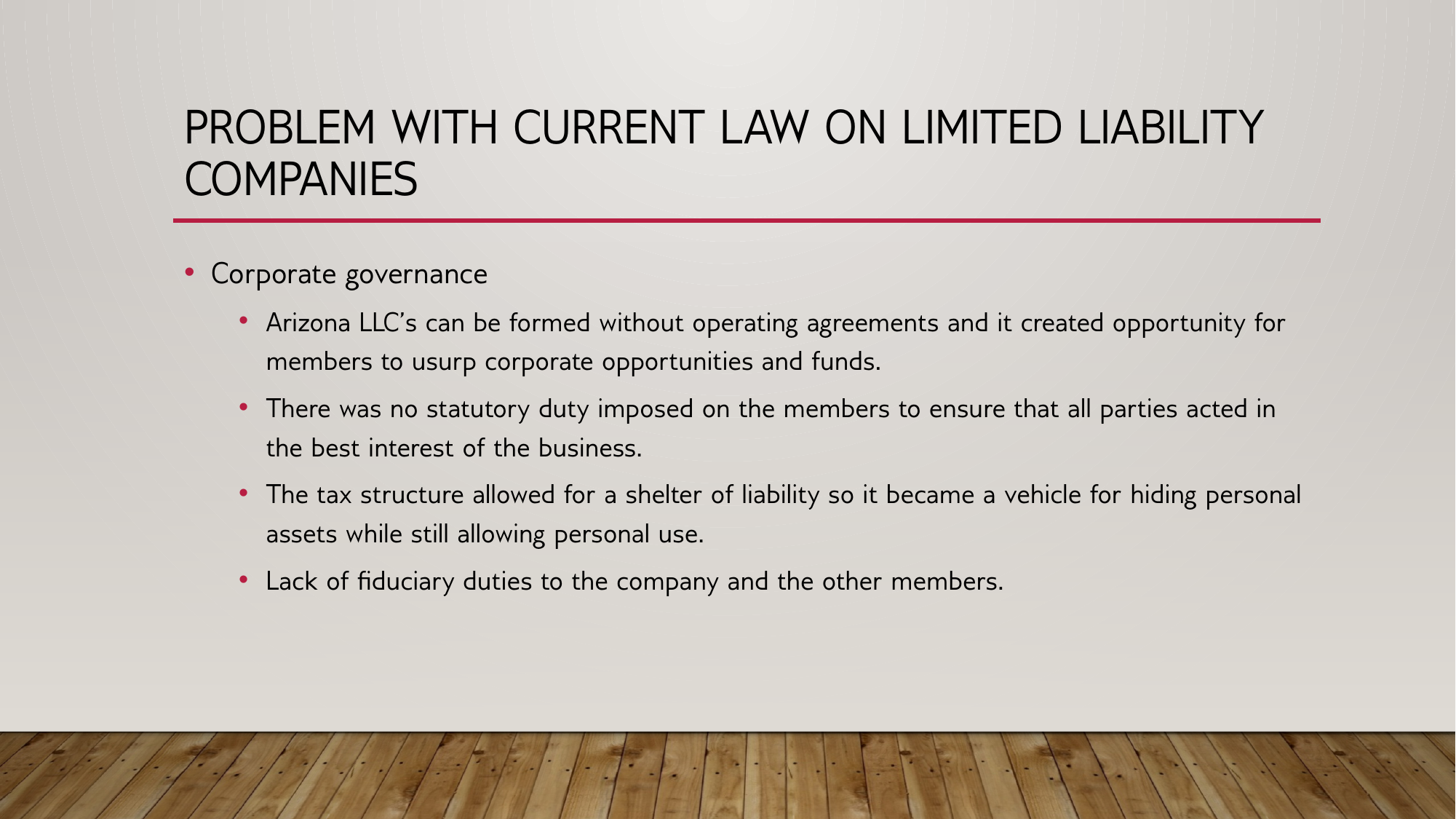

# Problem with current law on limited liability companies
Corporate governance
Arizona LLC’s can be formed without operating agreements and it created opportunity for members to usurp corporate opportunities and funds.
There was no statutory duty imposed on the members to ensure that all parties acted in the best interest of the business.
The tax structure allowed for a shelter of liability so it became a vehicle for hiding personal assets while still allowing personal use.
Lack of fiduciary duties to the company and the other members.